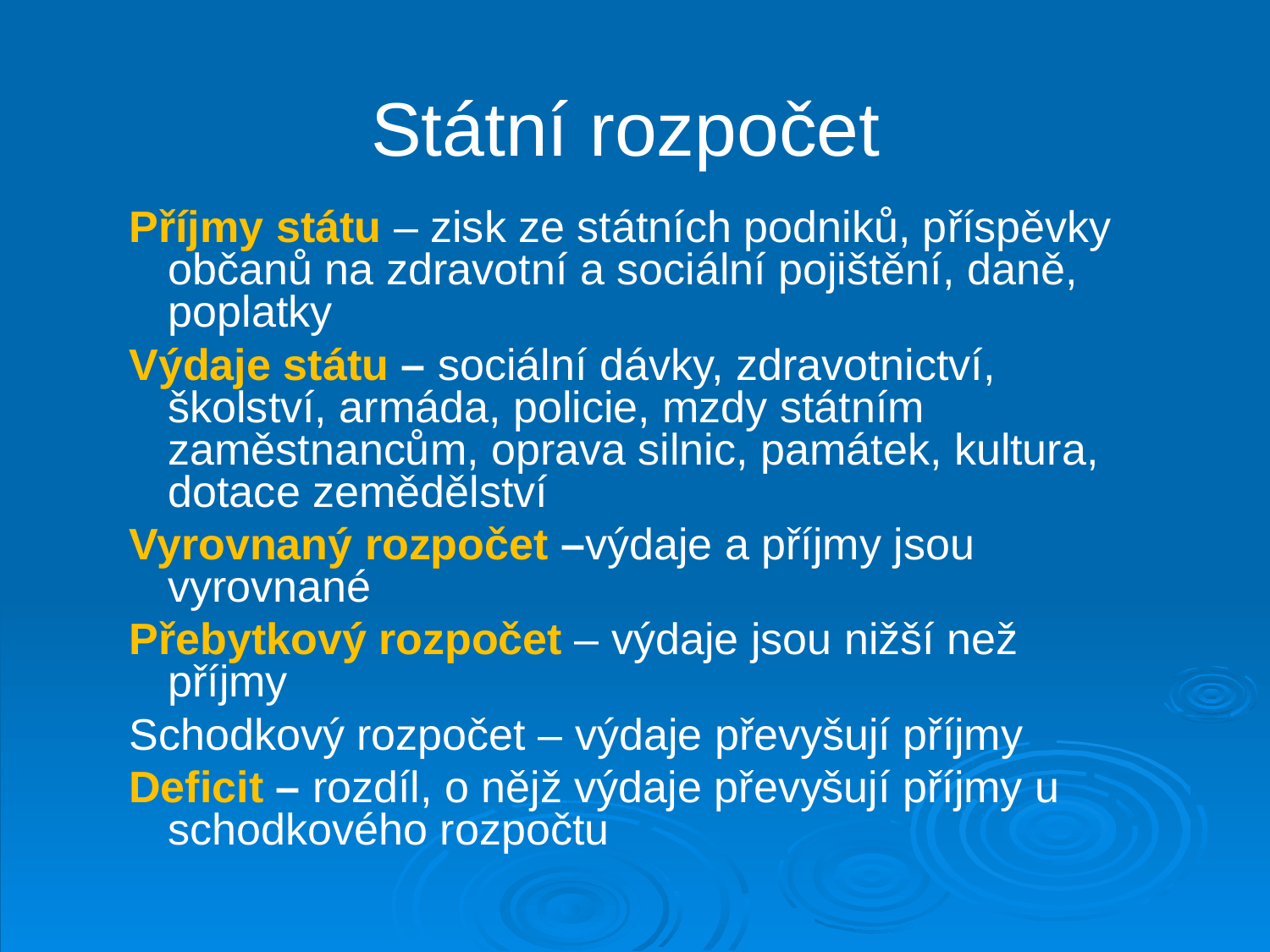

Státní rozpočet
Příjmy státu – zisk ze státních podniků, příspěvky občanů na zdravotní a sociální pojištění, daně, poplatky
Výdaje státu – sociální dávky, zdravotnictví, školství, armáda, policie, mzdy státním zaměstnancům, oprava silnic, památek, kultura, dotace zemědělství
Vyrovnaný rozpočet –výdaje a příjmy jsou vyrovnané
Přebytkový rozpočet – výdaje jsou nižší než příjmy
Schodkový rozpočet – výdaje převyšují příjmy
Deficit – rozdíl, o nějž výdaje převyšují příjmy u schodkového rozpočtu